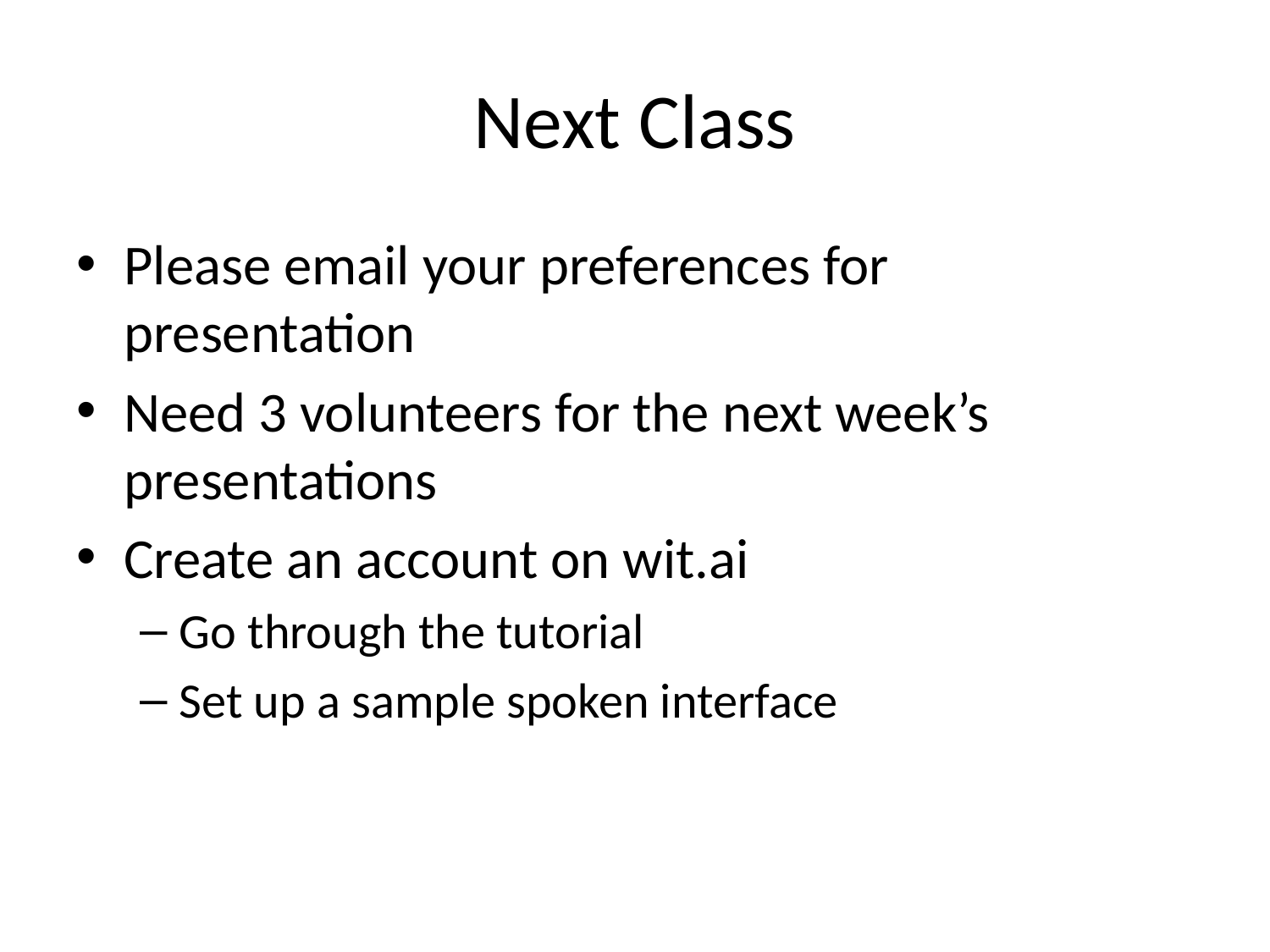

# Next Class
Please email your preferences for presentation
Need 3 volunteers for the next week’s presentations
Create an account on wit.ai
Go through the tutorial
Set up a sample spoken interface